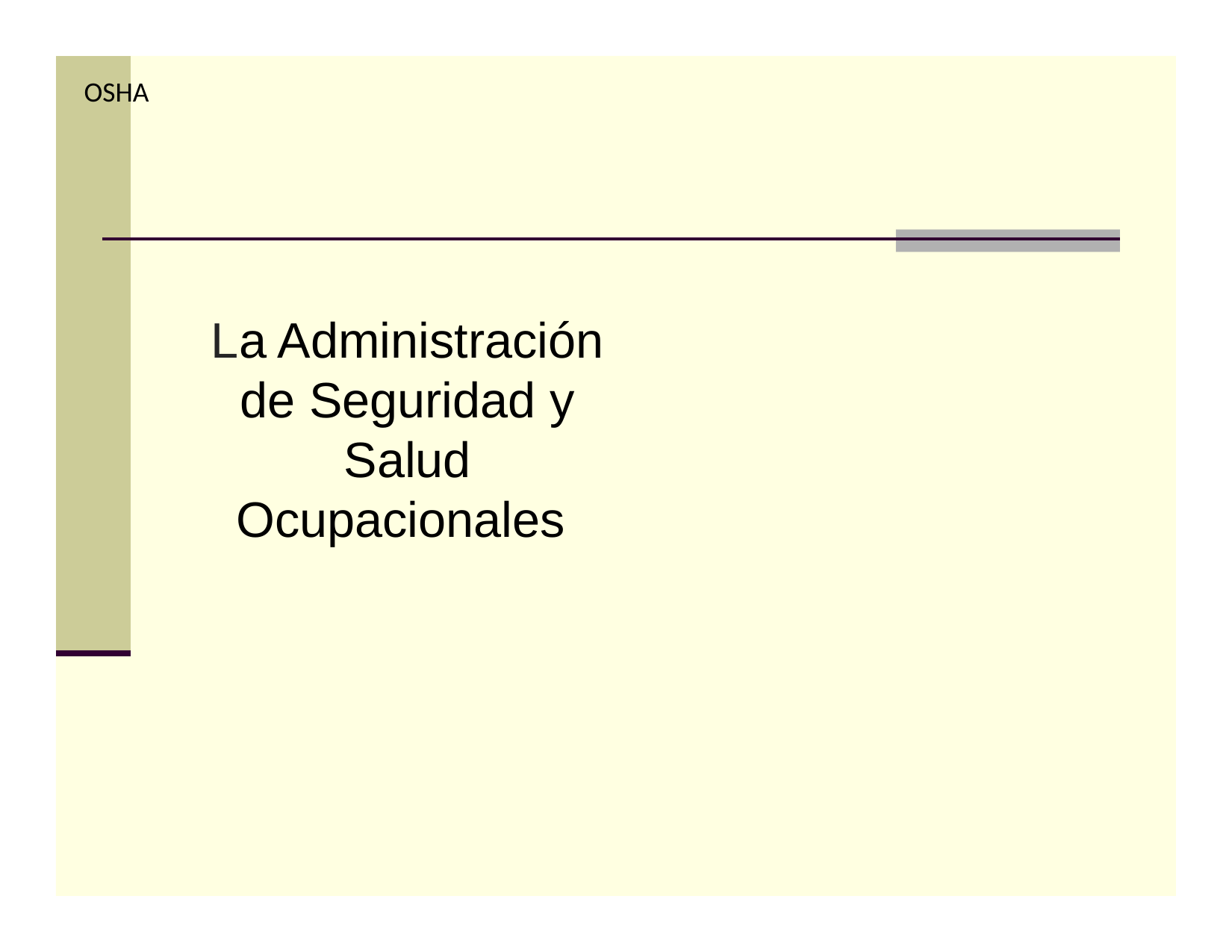

# OSHA
La Administración de Seguridad y Salud Ocupacionales